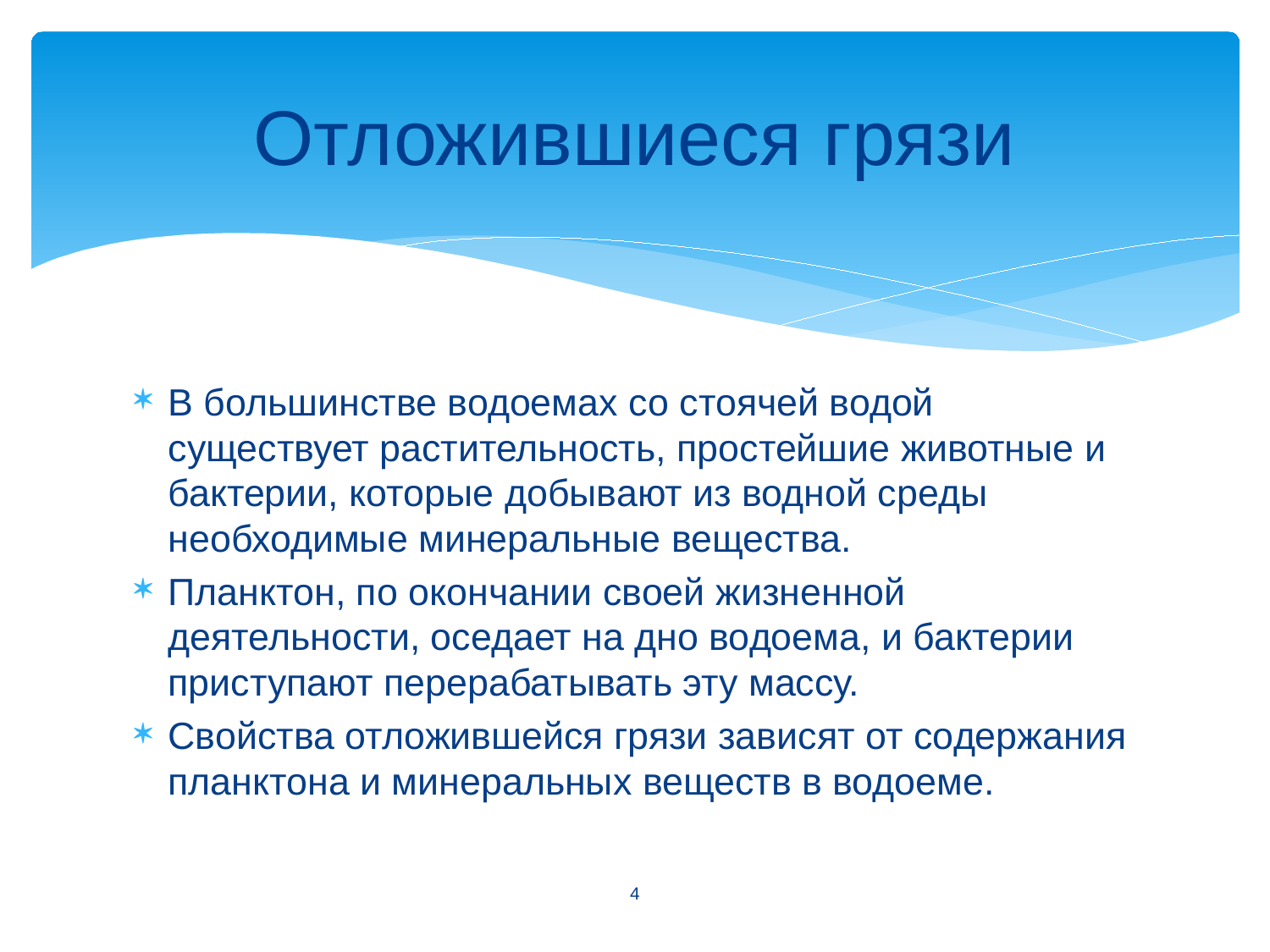

# Отложившиеся грязи
В большинстве водоемах со стоячей водой существует растительность, простейшие животные и бактерии, которые добывают из водной среды необходимые минеральные вещества.
Планктон, по окончании своей жизненной деятельности, оседает на дно водоема, и бактерии приступают перерабатывать эту массу.
Свойства отложившейся грязи зависят от содержания планктона и минеральных веществ в водоеме.
4